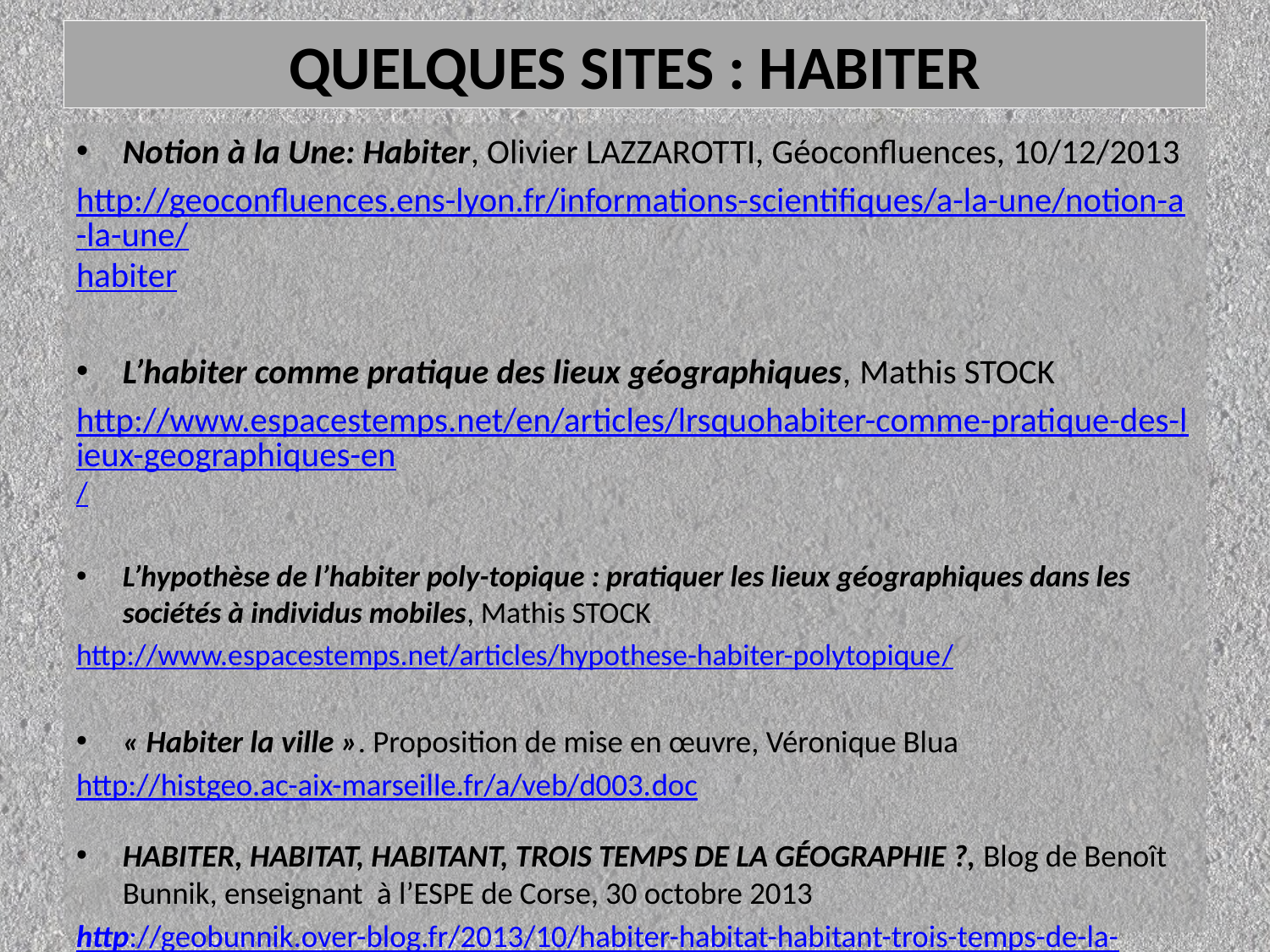

# Quelques sites : Habiter
Notion à la Une: Habiter, Olivier LAZZAROTTI, Géoconfluences, 10/12/2013
http://geoconfluences.ens-lyon.fr/informations-scientifiques/a-la-une/notion-a-la-une/habiter

L’habiter comme pratique des lieux géographiques, Mathis STOCK
http://www.espacestemps.net/en/articles/lrsquohabiter-comme-pratique-des-lieux-geographiques-en/

L’hypothèse de l’habiter poly-topique : pratiquer les lieux géographiques dans les sociétés à individus mobiles, Mathis STOCK
http://www.espacestemps.net/articles/hypothese-habiter-polytopique/

« Habiter la ville ». Proposition de mise en œuvre, Véronique Blua
http://histgeo.ac-aix-marseille.fr/a/veb/d003.doc

HABITER, HABITAT, HABITANT, TROIS TEMPS DE LA GÉOGRAPHIE ?, Blog de Benoît Bunnik, enseignant  à l’ESPE de Corse, 30 octobre 2013
http://geobunnik.over-blog.fr/2013/10/habiter-habitat-habitant-trois-temps-de-la-géographie.html